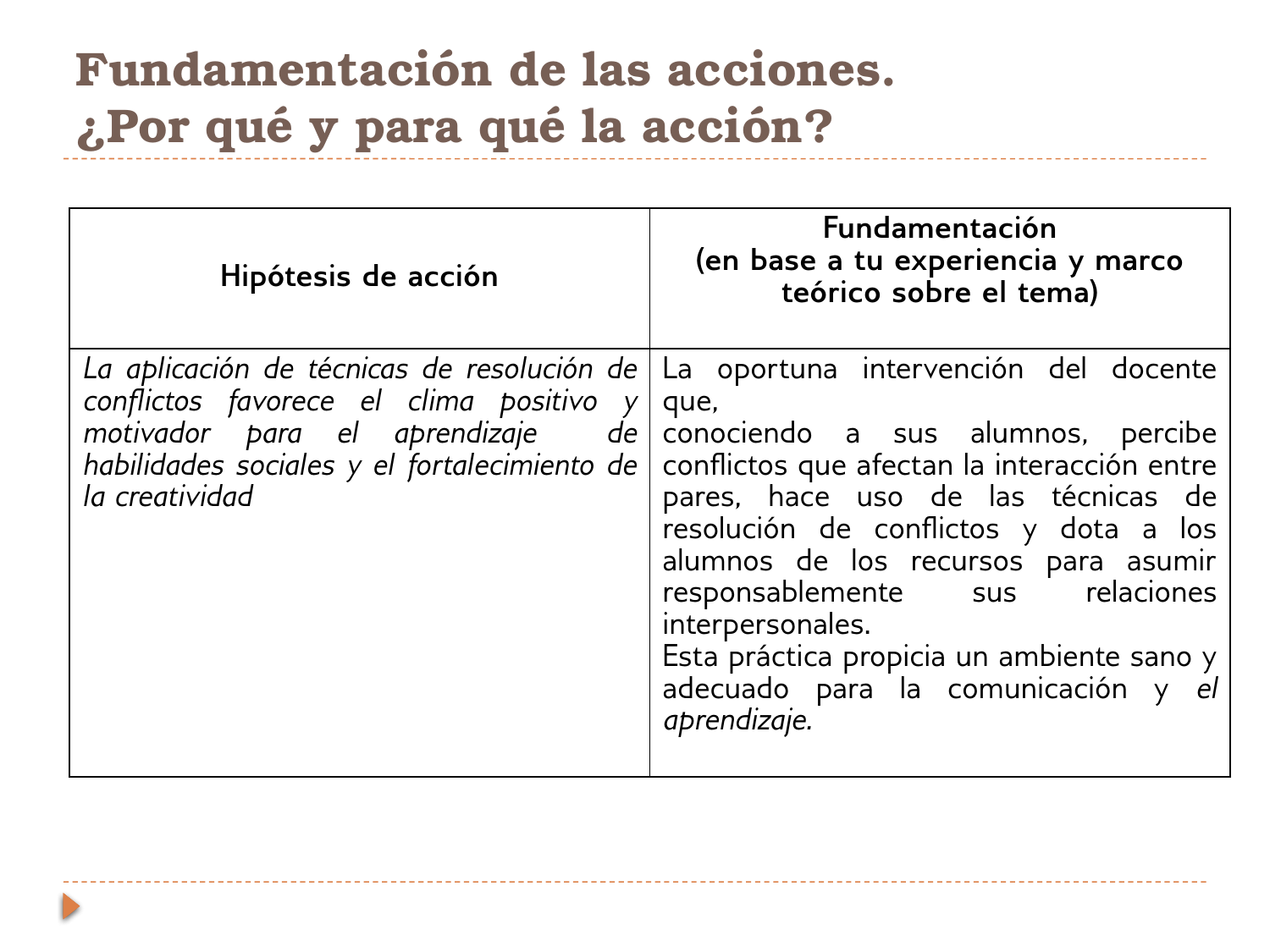

# Fundamentación de las acciones. ¿Por qué y para qué la acción?
| Hipótesis de acción | Fundamentación (en base a tu experiencia y marco teórico sobre el tema) |
| --- | --- |
| La aplicación de técnicas de resolución de conflictos favorece el clima positivo y motivador para el aprendizaje de habilidades sociales y el fortalecimiento de la creatividad | La oportuna intervención del docente que, conociendo a sus alumnos, percibe conflictos que afectan la interacción entre pares, hace uso de las técnicas de resolución de conflictos y dota a los alumnos de los recursos para asumir responsablemente sus relaciones interpersonales. Esta práctica propicia un ambiente sano y adecuado para la comunicación y el aprendizaje. |